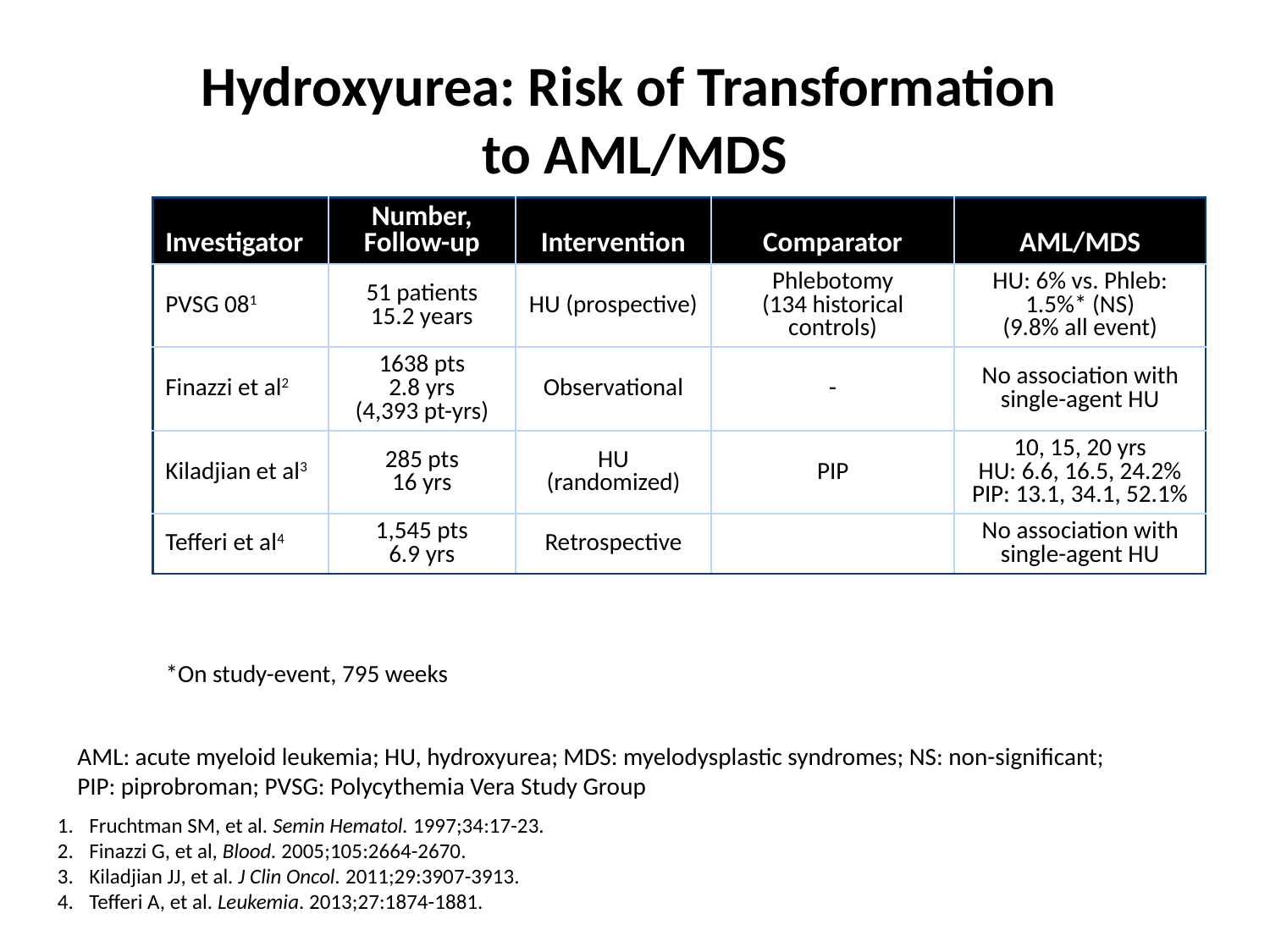

# Hydroxyurea: Risk of Transformation to AML/MDS
| Investigator | Number, Follow-up | Intervention | Comparator | AML/MDS |
| --- | --- | --- | --- | --- |
| PVSG 081 | 51 patients 15.2 years | HU (prospective) | Phlebotomy (134 historical controls) | HU: 6% vs. Phleb: 1.5%\* (NS) (9.8% all event) |
| Finazzi et al2 | 1638 pts 2.8 yrs (4,393 pt-yrs) | Observational | - | No association with single-agent HU |
| Kiladjian et al3 | 285 pts 16 yrs | HU (randomized) | PIP | 10, 15, 20 yrs HU: 6.6, 16.5, 24.2% PIP: 13.1, 34.1, 52.1% |
| Tefferi et al4 | 1,545 pts 6.9 yrs | Retrospective |  | No association with single-agent HU |
*On study-event, 795 weeks
AML: acute myeloid leukemia; HU, hydroxyurea; MDS: myelodysplastic syndromes; NS: non-significant;
PIP: piprobroman; PVSG: Polycythemia Vera Study Group
Fruchtman SM, et al. Semin Hematol. 1997;34:17-23.
Finazzi G, et al, Blood. 2005;105:2664-2670.
Kiladjian JJ, et al. J Clin Oncol. 2011;29:3907-3913.
Tefferi A, et al. Leukemia. 2013;27:1874-1881.